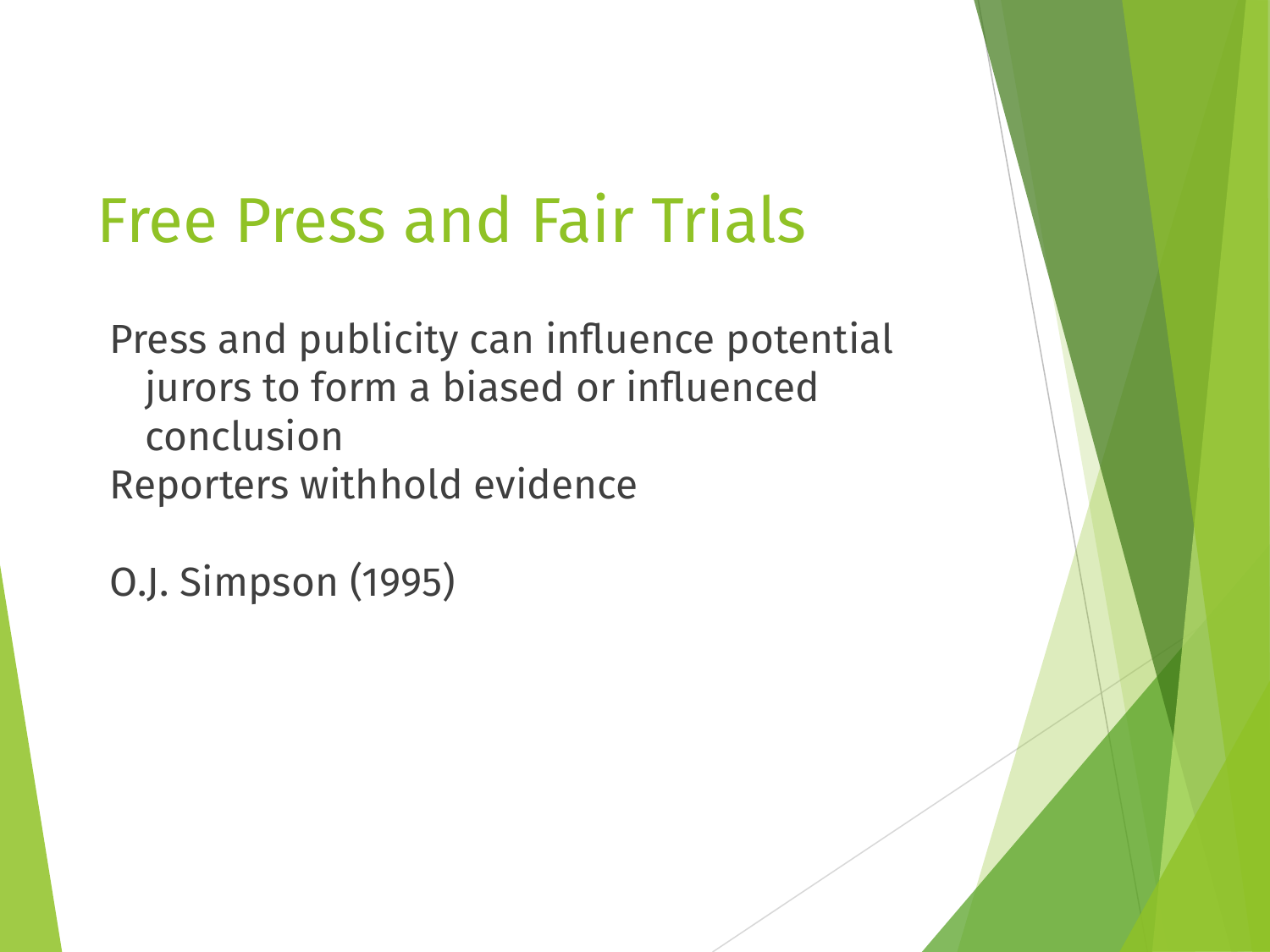

# Free Press and Fair Trials
Press and publicity can influence potential jurors to form a biased or influenced conclusion
Reporters withhold evidence

O.J. Simpson (1995)